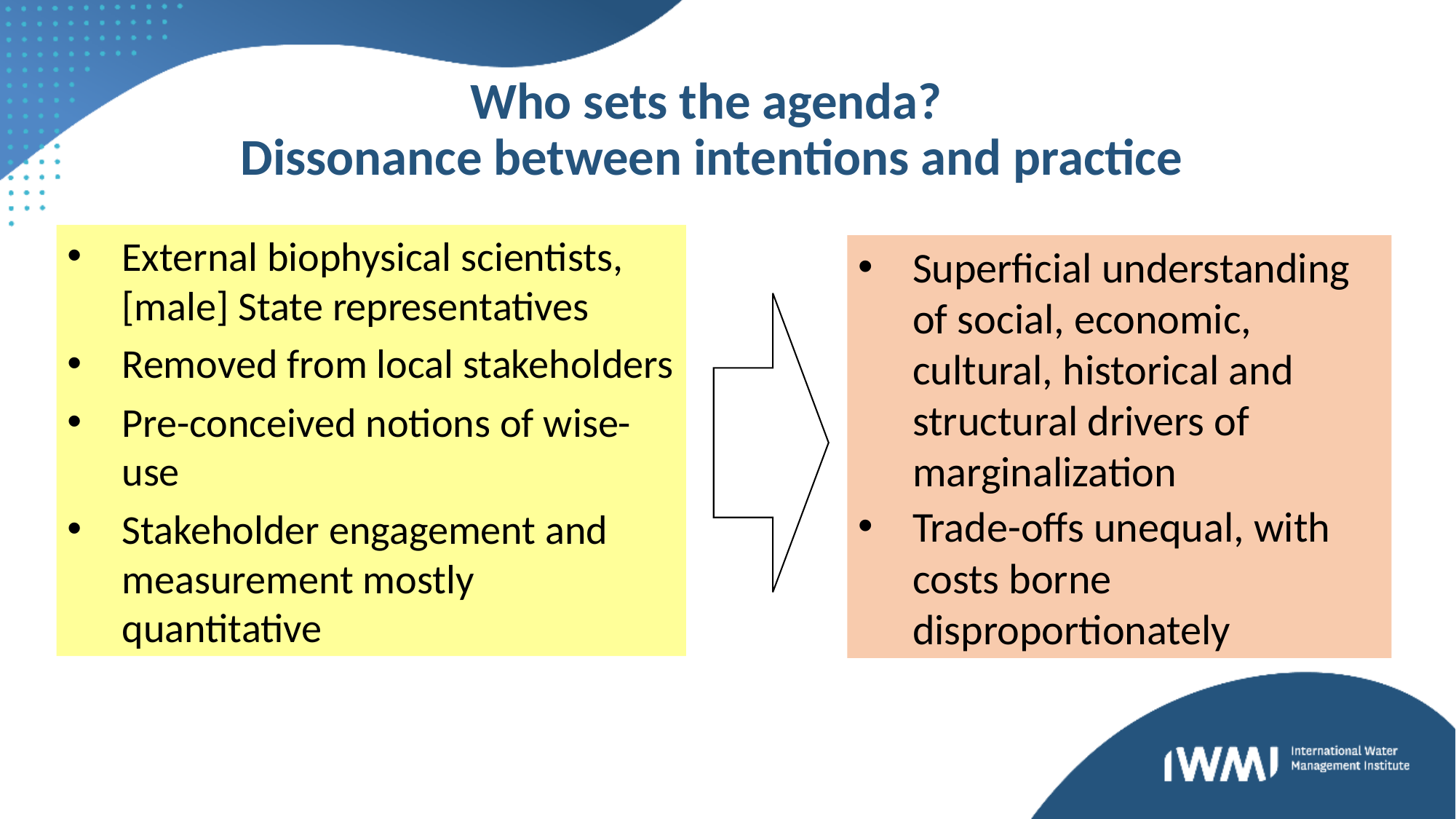

# Who sets the agenda? Dissonance between intentions and practice
External biophysical scientists, [male] State representatives
Removed from local stakeholders
Pre-conceived notions of wise-use
Stakeholder engagement and measurement mostly quantitative
Superficial understanding of social, economic, cultural, historical and structural drivers of marginalization
Trade-offs unequal, with costs borne disproportionately